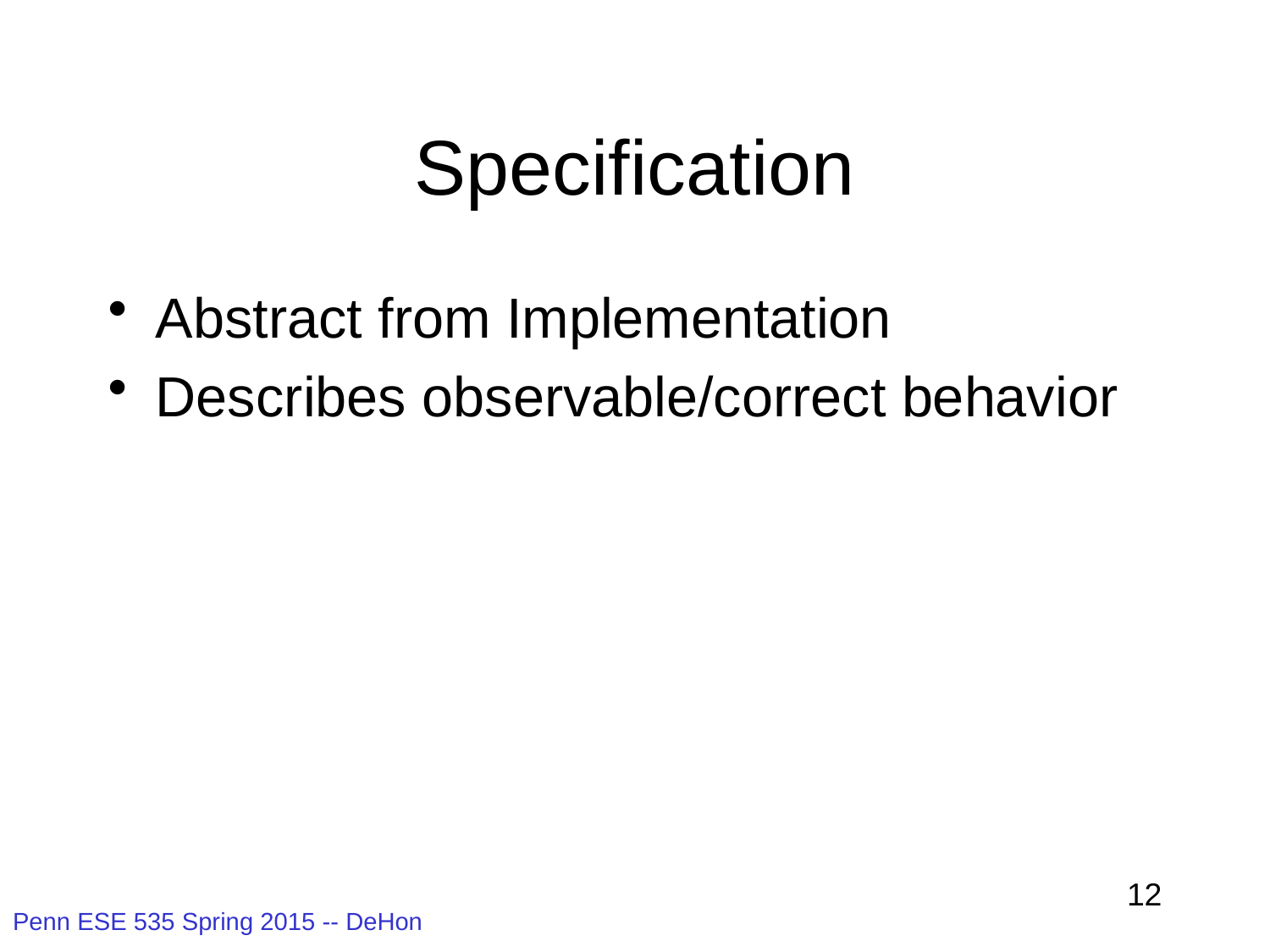

# Specification
Abstract from Implementation
Describes observable/correct behavior

12
Penn ESE 535 Spring 2015 -- DeHon